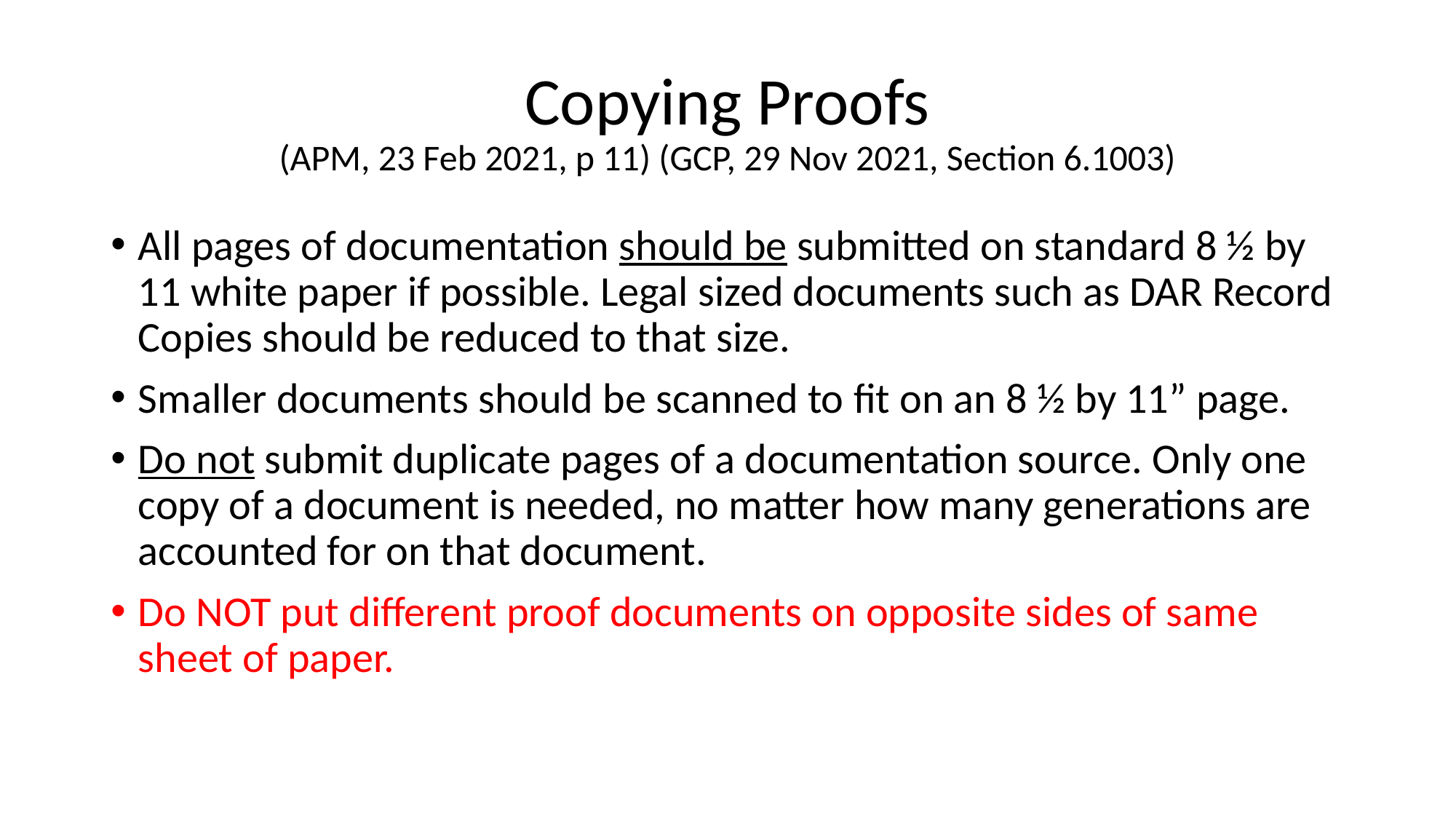

# Copying Proofs (APM, 23 Feb 2021, p 11) (GCP, 29 Nov 2021, Section 6.1003)
All pages of documentation should be submitted on standard 8 ½ by 11 white paper if possible. Legal sized documents such as DAR Record Copies should be reduced to that size.
Smaller documents should be scanned to fit on an 8 ½ by 11” page.
Do not submit duplicate pages of a documentation source. Only one copy of a document is needed, no matter how many generations are accounted for on that document.
Do NOT put different proof documents on opposite sides of same sheet of paper.